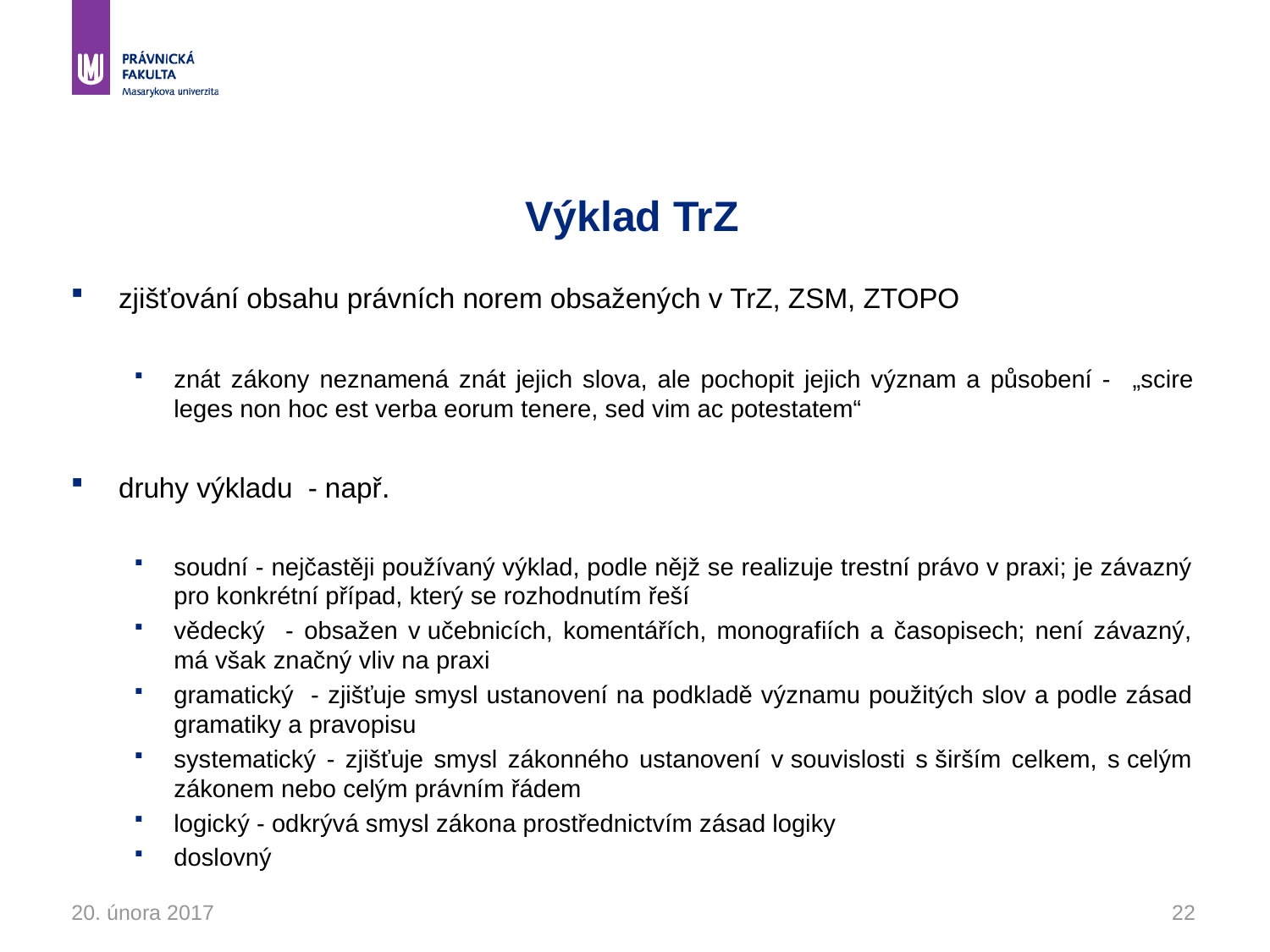

# Výklad TrZ
zjišťování obsahu právních norem obsažených v TrZ, ZSM, ZTOPO

znát zákony neznamená znát jejich slova, ale pochopit jejich význam a působení -  „scire leges non hoc est verba eorum tenere, sed vim ac potestatem“

druhy výkladu  - např.

soudní - nejčastěji používaný výklad, podle nějž se realizuje trestní právo v praxi; je závazný pro konkrétní případ, který se rozhodnutím řeší
vědecký  - obsažen v učebnicích, komentářích, monografiích a časopisech; není závazný, má však značný vliv na praxi
gramatický  - zjišťuje smysl ustanovení na podkladě významu použitých slov a podle zásad gramatiky a pravopisu
systematický - zjišťuje smysl zákonného ustanovení v souvislosti s širším celkem, s celým zákonem nebo celým právním řádem
logický - odkrývá smysl zákona prostřednictvím zásad logiky
doslovný
20. února 2017
22